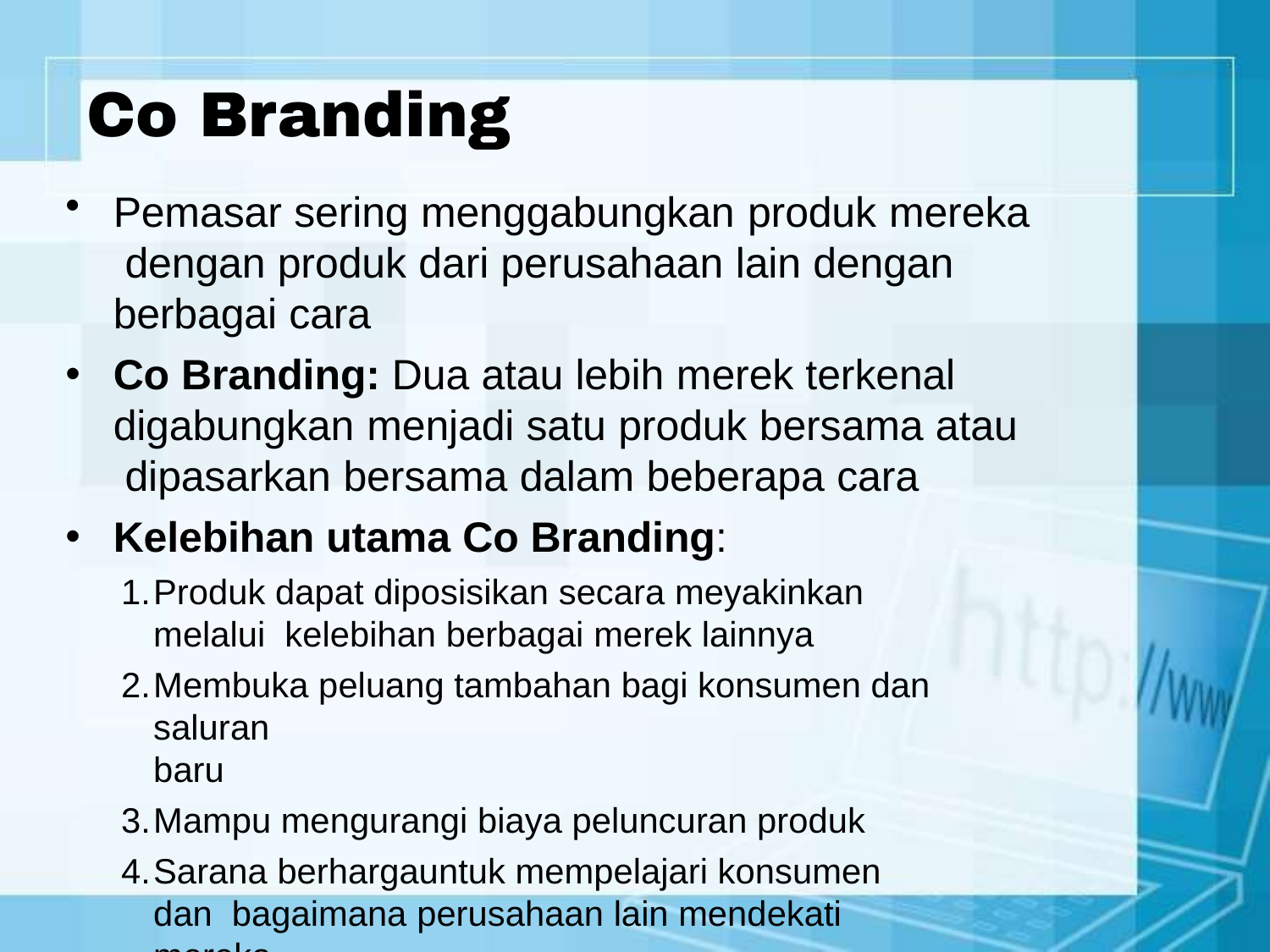

# Co Branding
Pemasar sering menggabungkan produk mereka  dengan produk dari perusahaan lain dengan  berbagai cara
Co Branding: Dua atau lebih merek terkenal  digabungkan menjadi satu produk bersama atau  dipasarkan bersama dalam beberapa cara
Kelebihan utama Co Branding:
Produk dapat diposisikan secara meyakinkan melalui  kelebihan berbagai merek lainnya
Membuka peluang tambahan bagi konsumen dan saluran
baru
Mampu mengurangi biaya peluncuran produk
Sarana berhargauntuk mempelajari konsumen dan  bagaimana perusahaan lain mendekati mereka